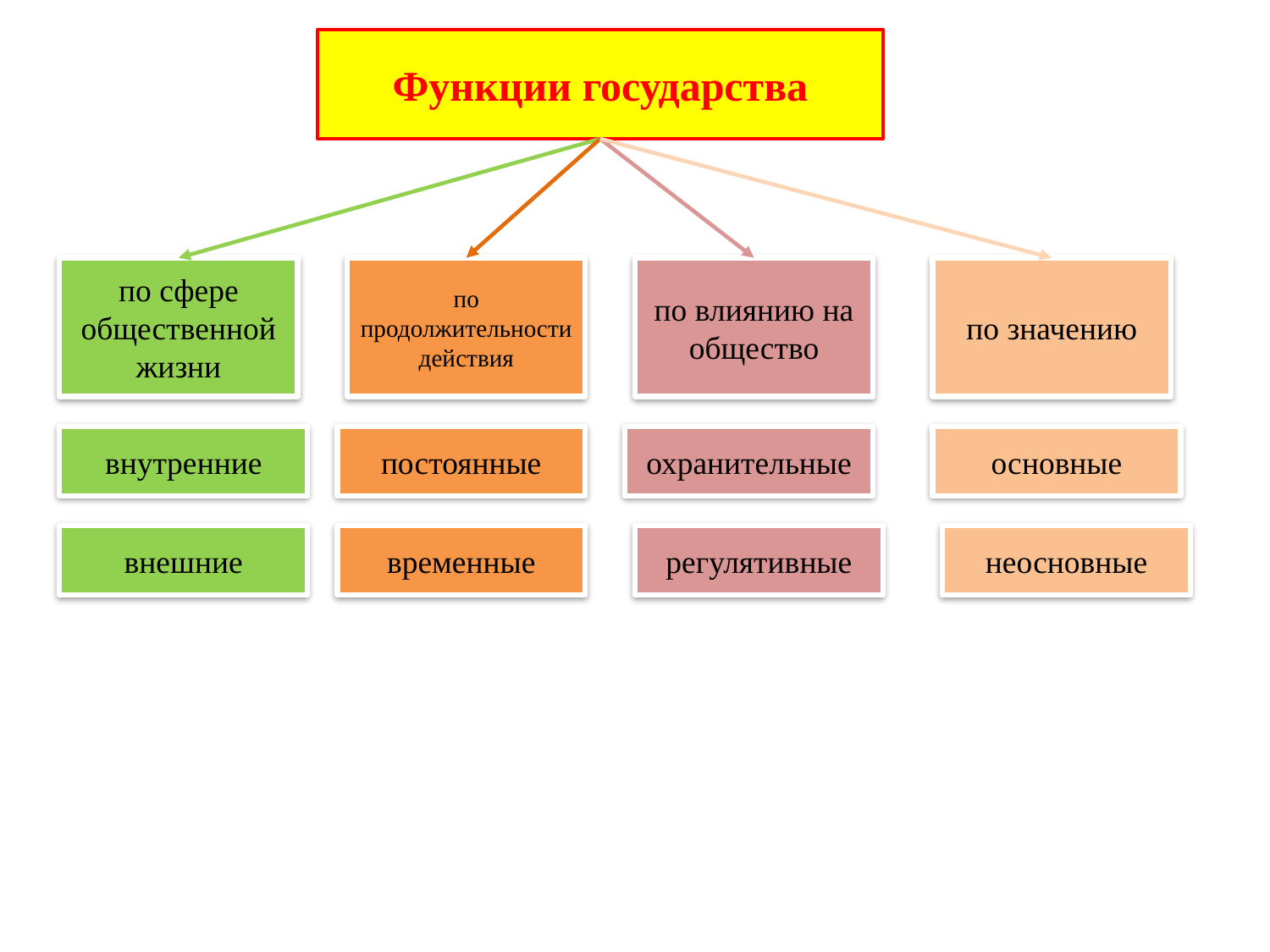

Функции государства
по сфере общественной жизни
по продолжительности действия
по влиянию на общество
по значению
внутренние
постоянные
охранительные
основные
внешние
временные
регулятивные
неосновные